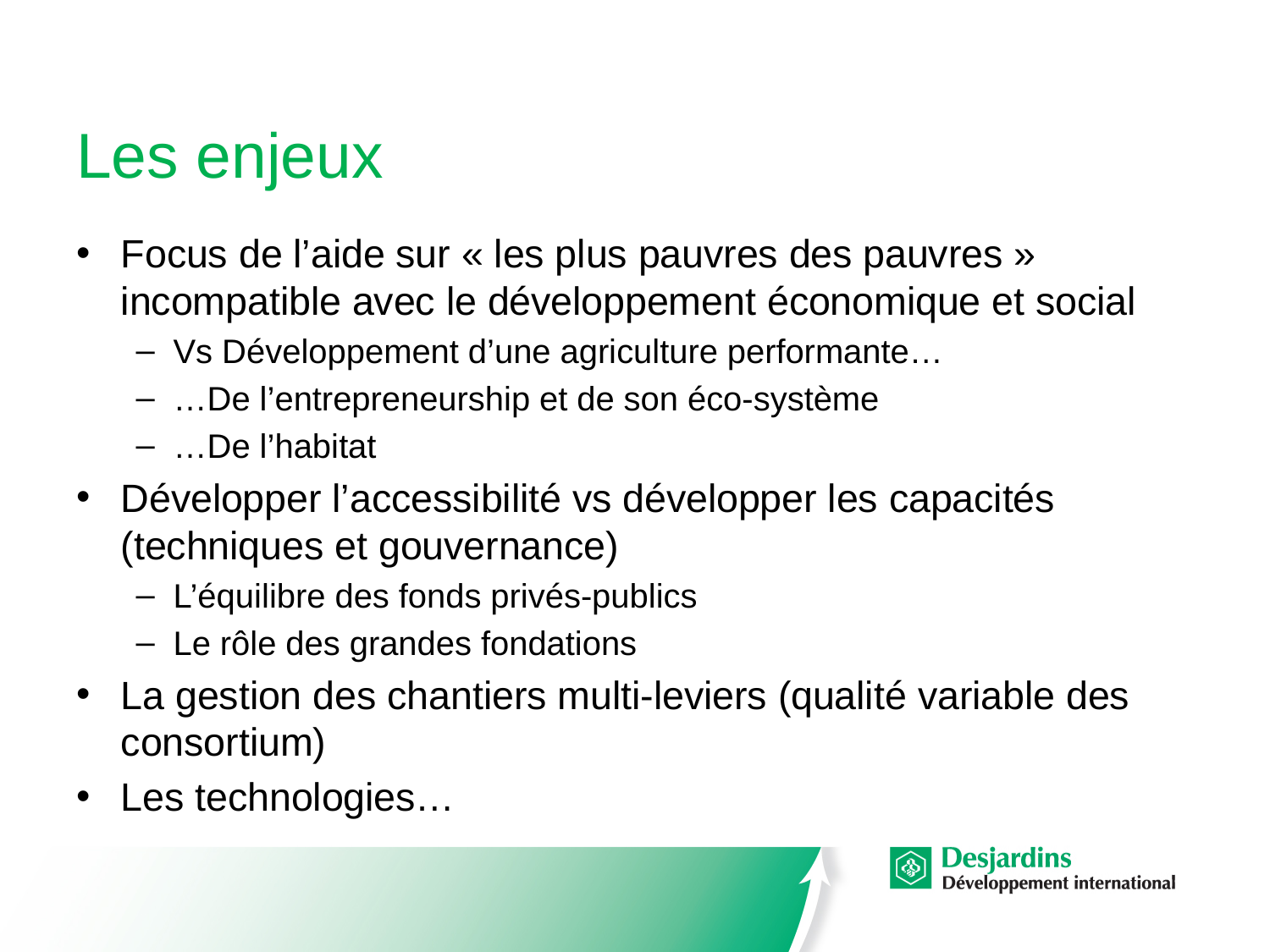

# Les enjeux
Focus de l’aide sur « les plus pauvres des pauvres » incompatible avec le développement économique et social
Vs Développement d’une agriculture performante…
…De l’entrepreneurship et de son éco-système
…De l’habitat
Développer l’accessibilité vs développer les capacités (techniques et gouvernance)
L’équilibre des fonds privés-publics
Le rôle des grandes fondations
La gestion des chantiers multi-leviers (qualité variable des consortium)
Les technologies…